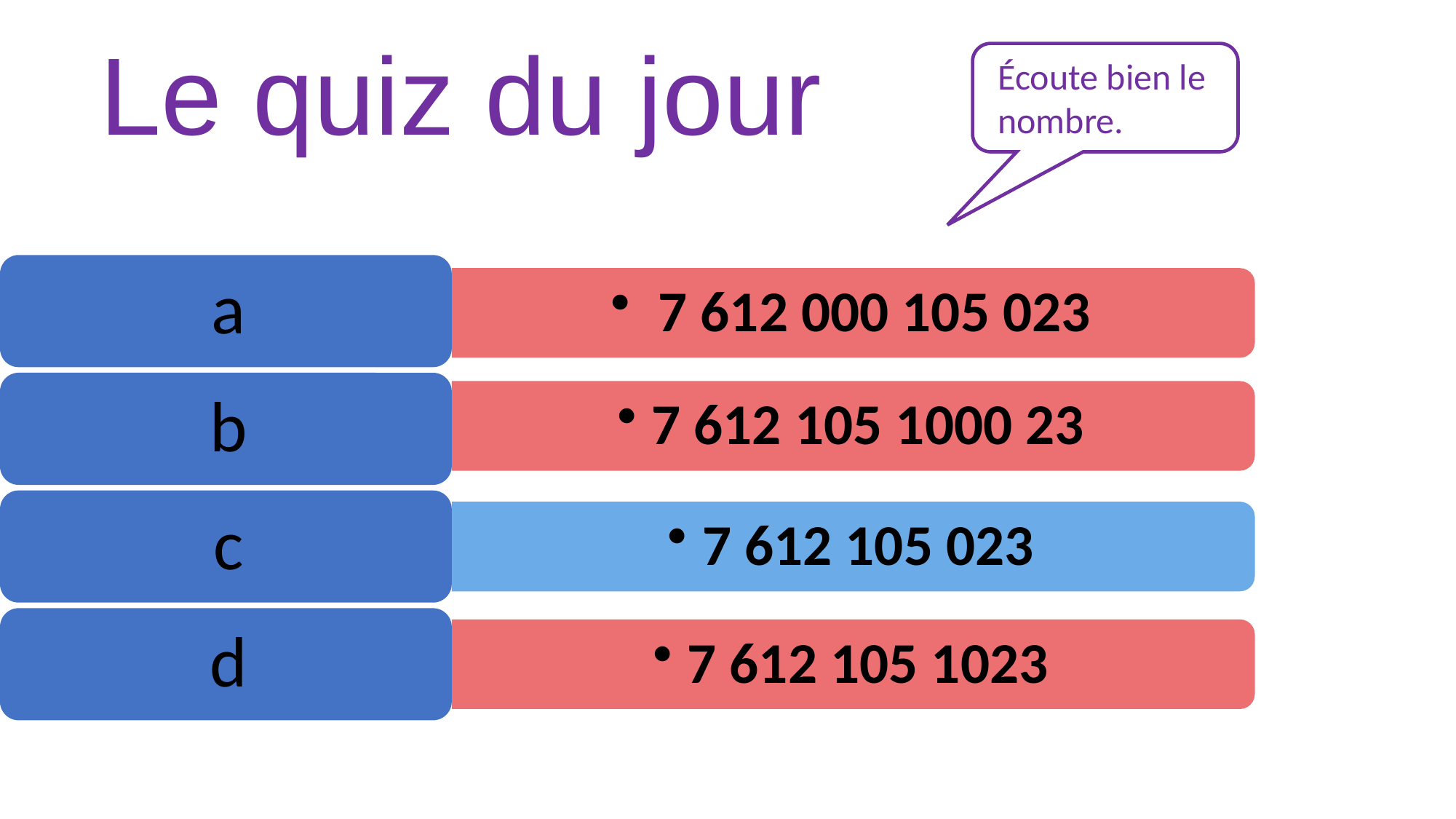

# Le quiz du jour

Écoute bien le nombre.
 7 612 000 105 023
a
7 612 105 1000 23
b
7 612 105 023
c
7 612 105 1023
d